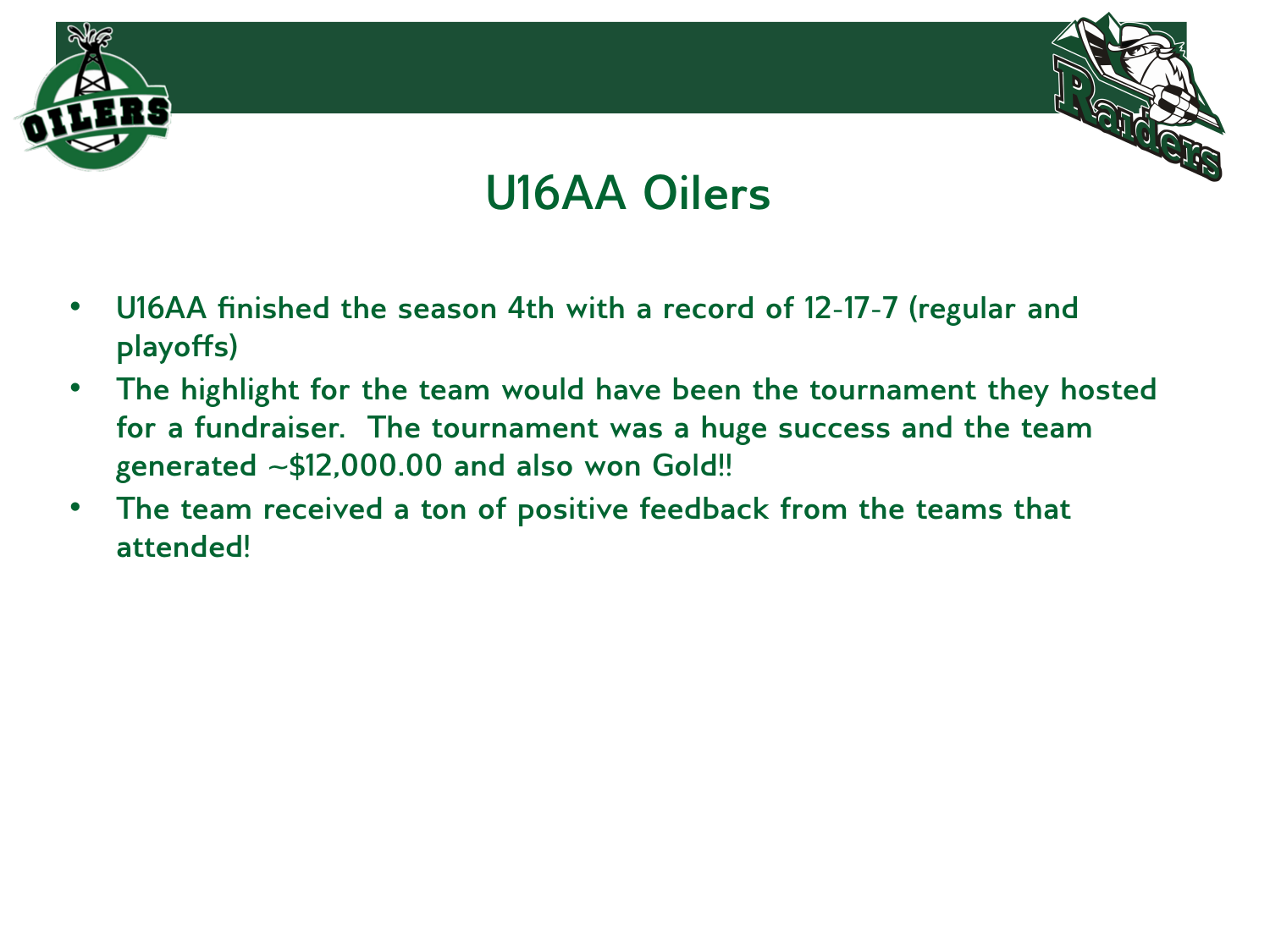

# U16AA Oilers
U16AA finished the season 4th with a record of 12-17-7 (regular and playoffs)
The highlight for the team would have been the tournament they hosted for a fundraiser.  The tournament was a huge success and the team generated ~$12,000.00 and also won Gold!!
The team received a ton of positive feedback from the teams that attended!